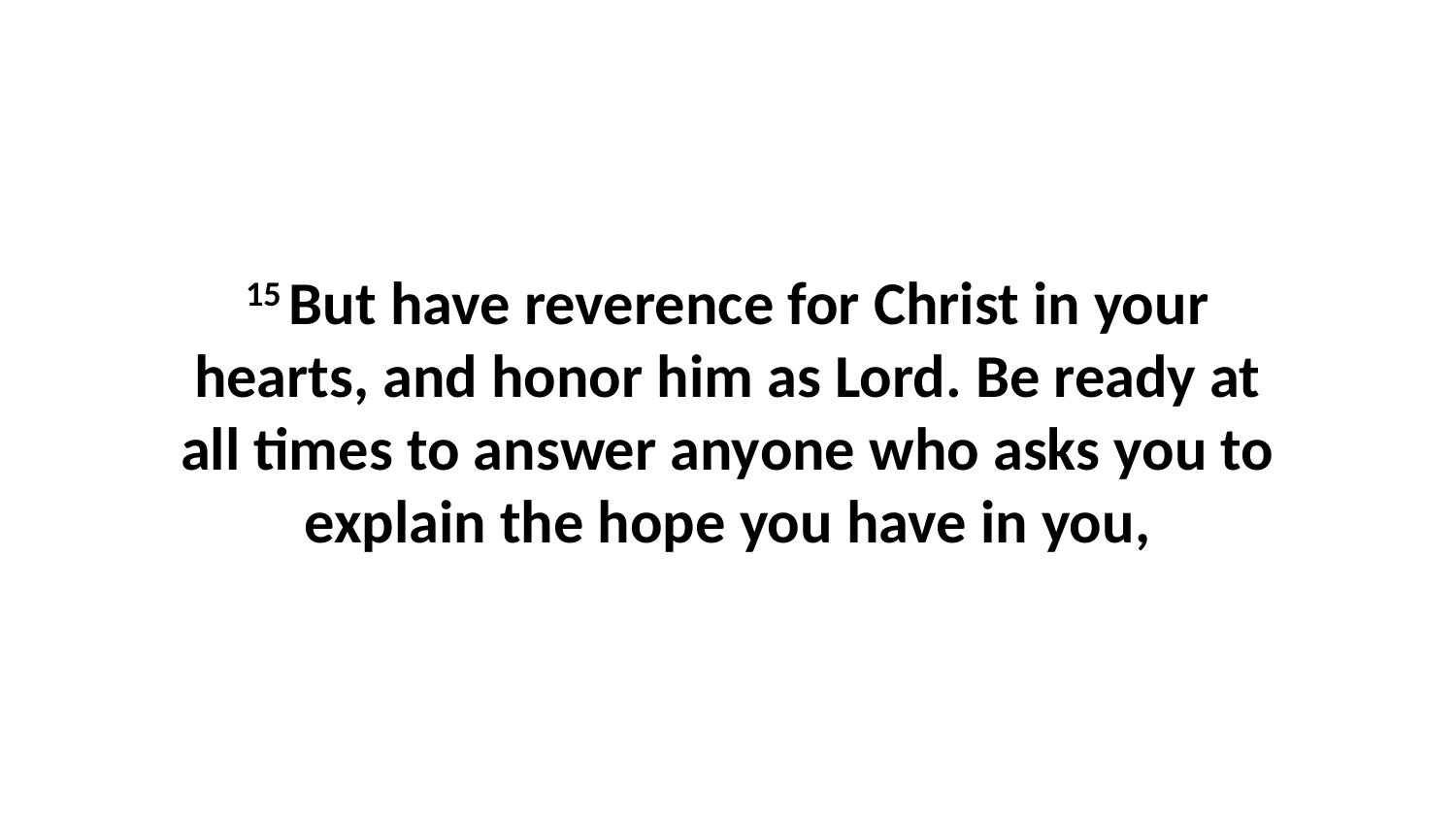

15 But have reverence for Christ in your hearts, and honor him as Lord. Be ready at all times to answer anyone who asks you to explain the hope you have in you,